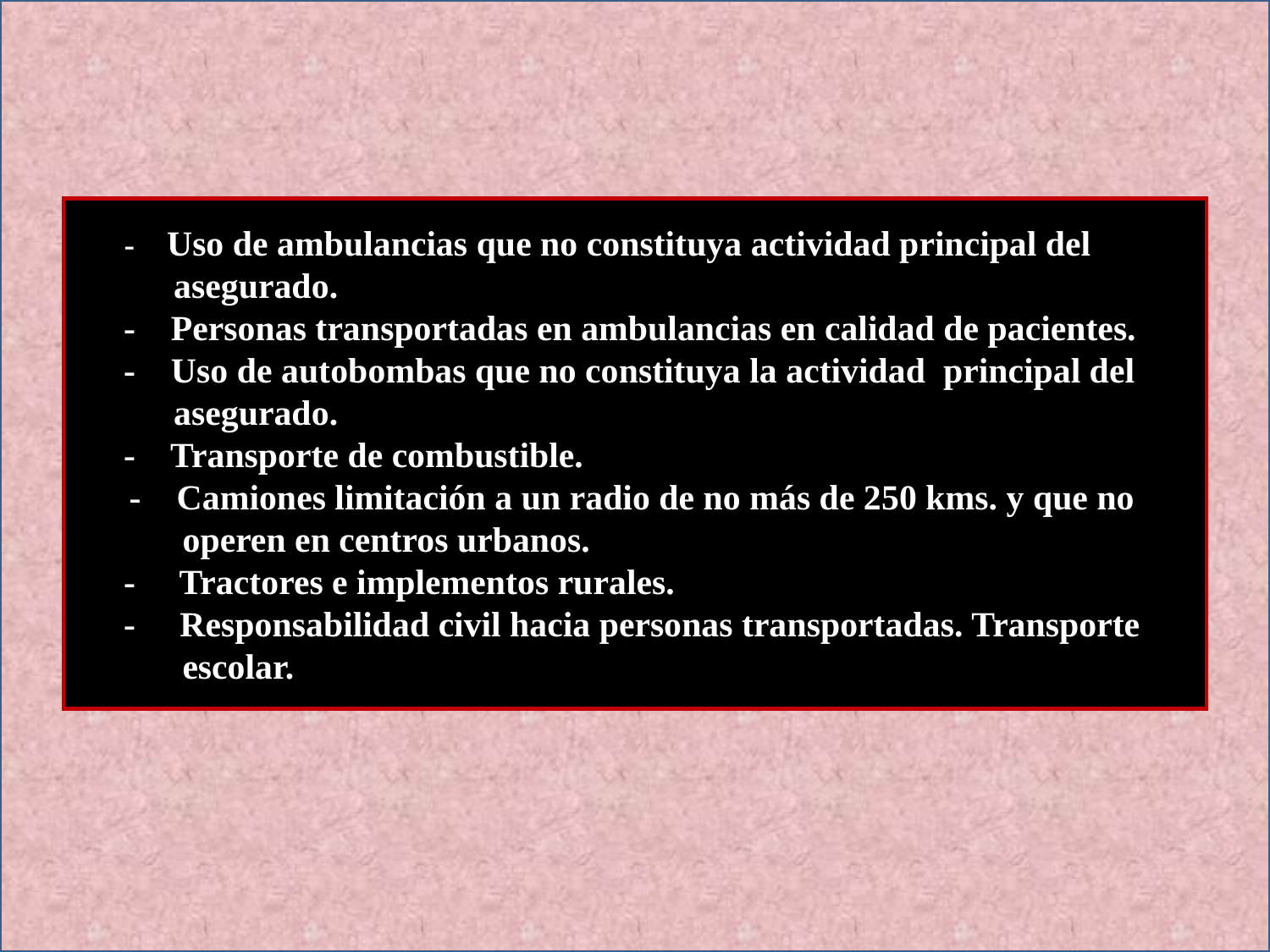

-    Uso de ambulancias que no constituya actividad principal del
           asegurado.
-    Personas transportadas en ambulancias en calidad de pacientes.
-    Uso de autobombas que no constituya la actividad  principal del
           asegurado.
-    Transporte de combustible.
      -    Camiones limitación a un radio de no más de 250 kms. y que no
            operen en centros urbanos.
-     Tractores e implementos rurales.
-     Responsabilidad civil hacia personas transportadas. Transporte
            escolar.